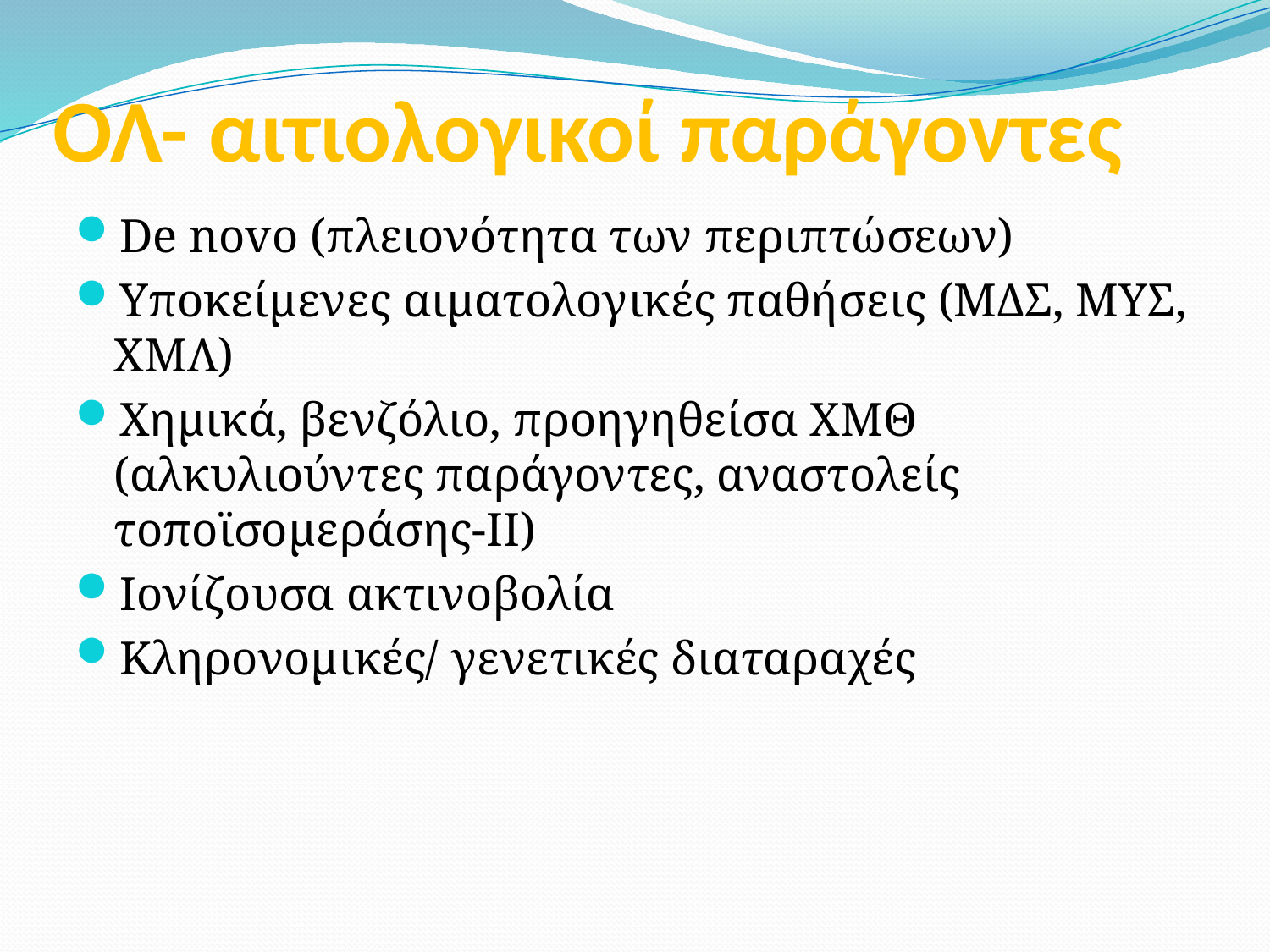

# ΟΛ- αιτιολογικοί παράγοντες
De novo (πλειονότητα των περιπτώσεων)
Υποκείμενες αιματολογικές παθήσεις (ΜΔΣ, ΜΥΣ, ΧΜΛ)
Χημικά, βενζόλιο, προηγηθείσα ΧΜΘ (αλκυλιούντες παράγοντες, αναστολείς τοποϊσομεράσης-ΙΙ)
Ιονίζουσα ακτινοβολία
Κληρονομικές/ γενετικές διαταραχές